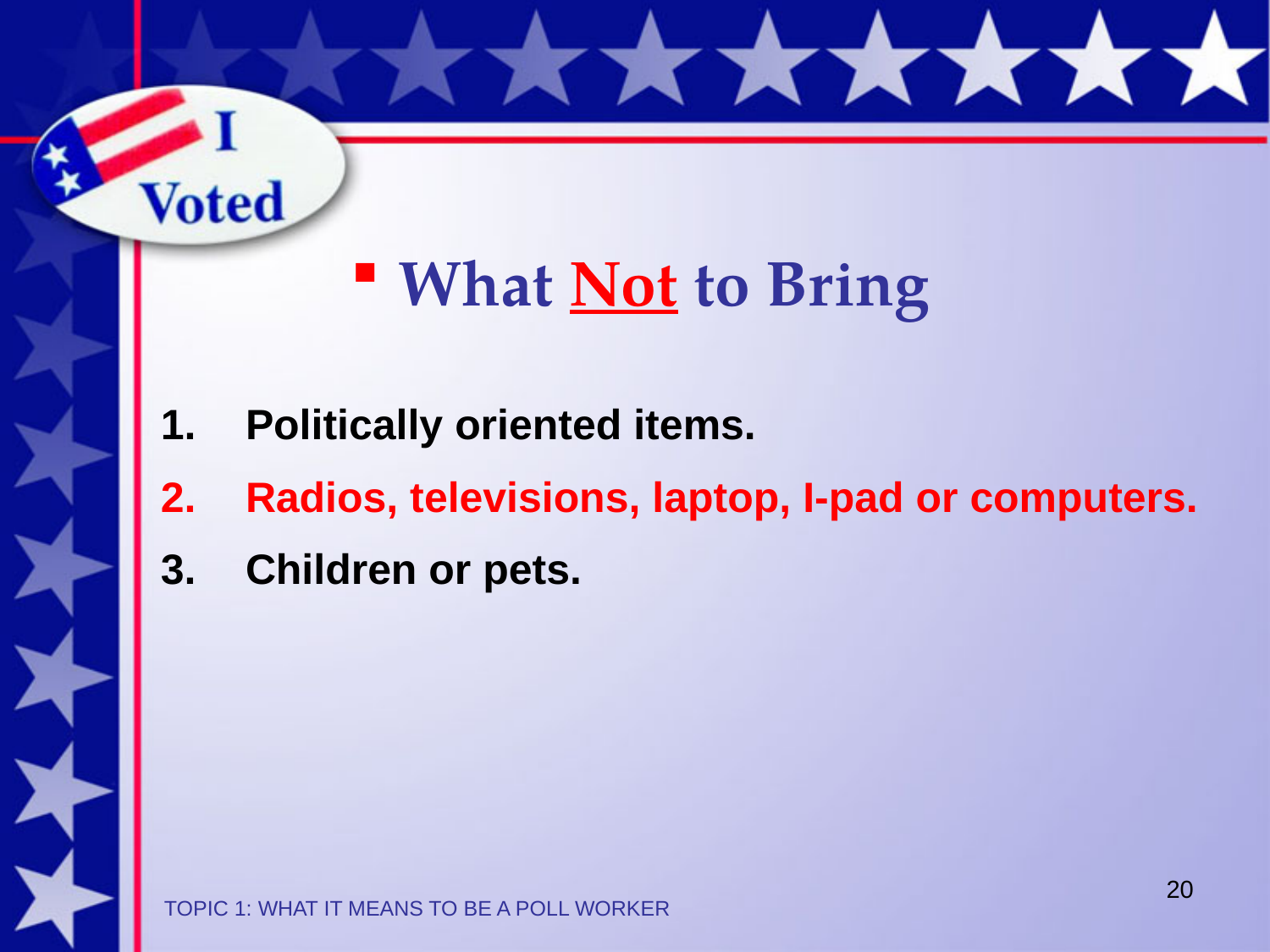

What Not to Bring
Politically oriented items.
Radios, televisions, laptop, I-pad or computers.
Children or pets.
20
TOPIC 1: WHAT IT MEANS TO BE A POLL WORKER